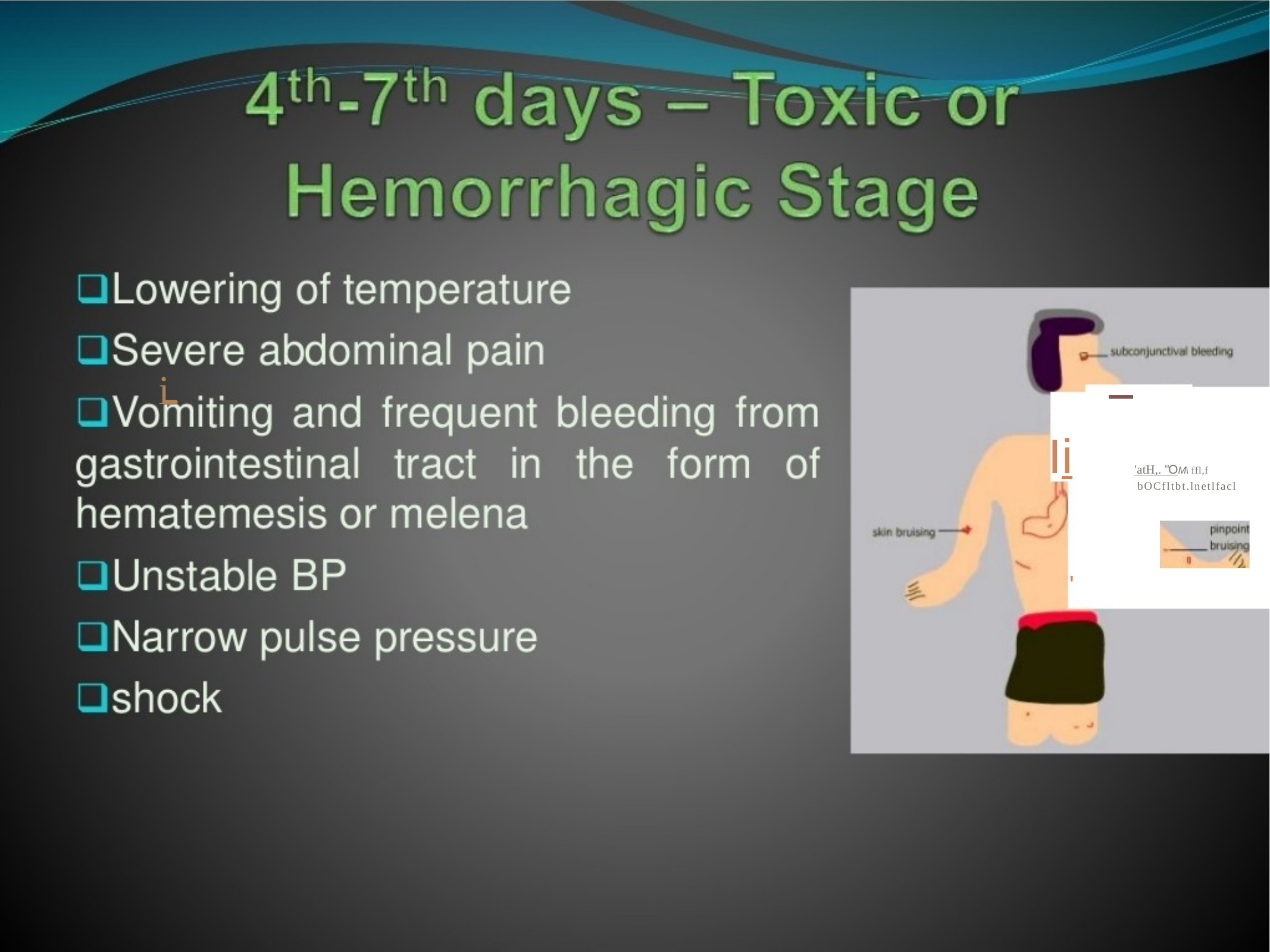

# i.......

Ii
'atH,. "OM\ ffl,f
bOCfltbt.lnetlfacl
'